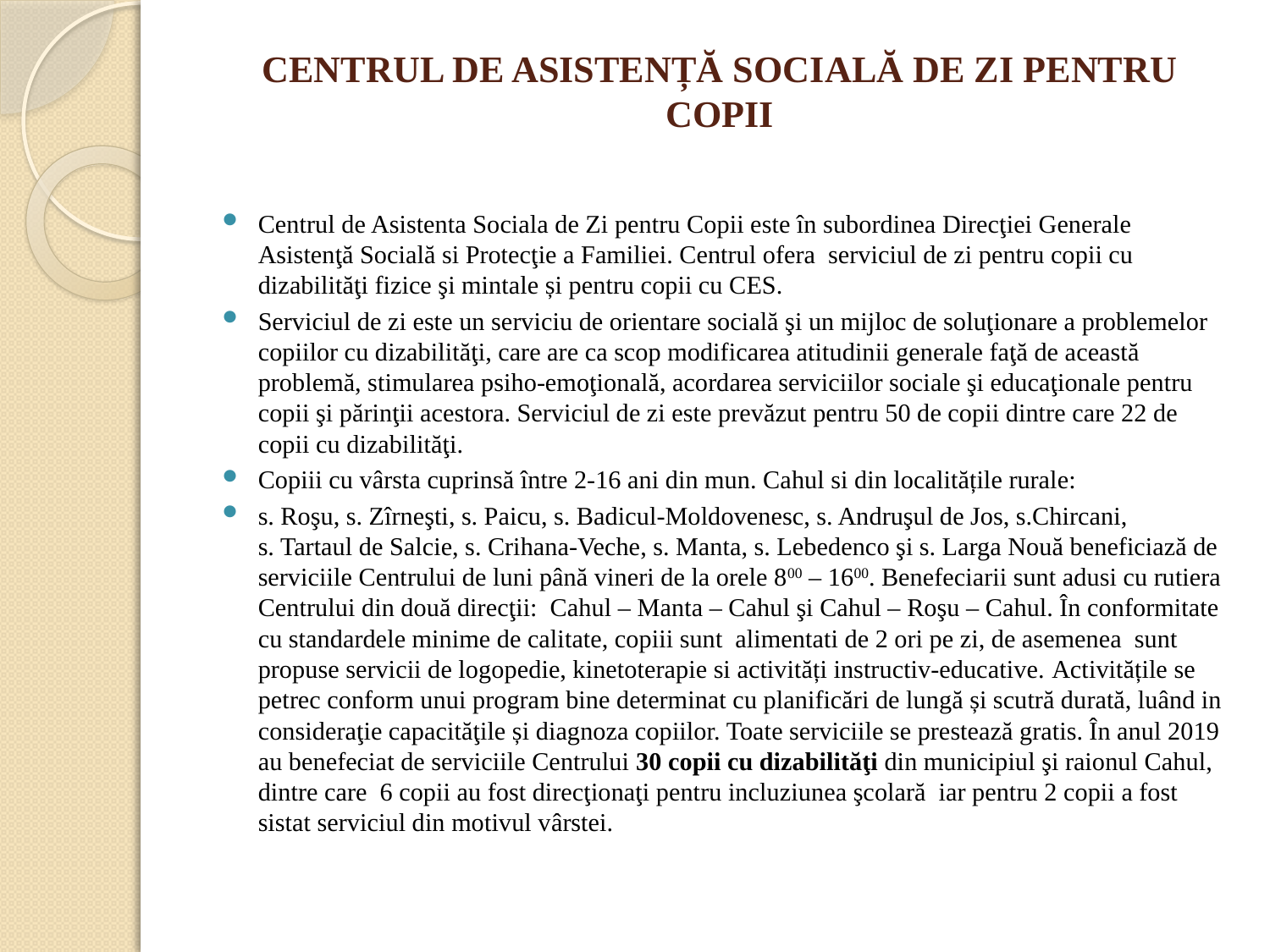

# CENTRUL DE ASISTENȚĂ SOCIALĂ DE ZI PENTRU COPII
Centrul de Asistenta Sociala de Zi pentru Copii este în subordinea Direcţiei Generale Asistenţă Socială si Protecţie a Familiei. Centrul ofera  serviciul de zi pentru copii cu dizabilităţi fizice şi mintale și pentru copii cu CES.
Serviciul de zi este un serviciu de orientare socială şi un mijloc de soluţionare a problemelor  copiilor cu dizabilităţi, care are ca scop modificarea atitudinii generale faţă de această problemă, stimularea psiho-emoţională, acordarea serviciilor sociale şi educaţionale pentru copii şi părinţii acestora. Serviciul de zi este prevăzut pentru 50 de copii dintre care 22 de copii cu dizabilităţi.
Copiii cu vârsta cuprinsă între 2-16 ani din mun. Cahul si din localitățile rurale:
s. Roşu, s. Zîrneşti, s. Paicu, s. Badicul-Moldovenesc, s. Andruşul de Jos, s.Chircani,
s. Tartaul de Salcie, s. Crihana-Veche, s. Manta, s. Lebedenco şi s. Larga Nouă beneficiază de serviciile Centrului de luni până vineri de la orele 800 – 1600. Benefeciarii sunt adusi cu rutiera Centrului din două direcţii:  Cahul – Manta – Cahul şi Cahul – Roşu – Cahul. În conformitate cu standardele minime de calitate, copiii sunt  alimentati de 2 ori pe zi, de asemenea  sunt propuse servicii de logopedie, kinetoterapie si activități instructiv-educative. Activitățile se petrec conform unui program bine determinat cu planificări de lungă și scutră durată, luând in consideraţie capacităţile și diagnoza copiilor. Toate serviciile se prestează gratis. În anul 2019 au benefeciat de serviciile Centrului 30 copii cu dizabilităţi din municipiul şi raionul Cahul, dintre care  6 copii au fost direcţionaţi pentru incluziunea şcolară  iar pentru 2 copii a fost sistat serviciul din motivul vârstei.